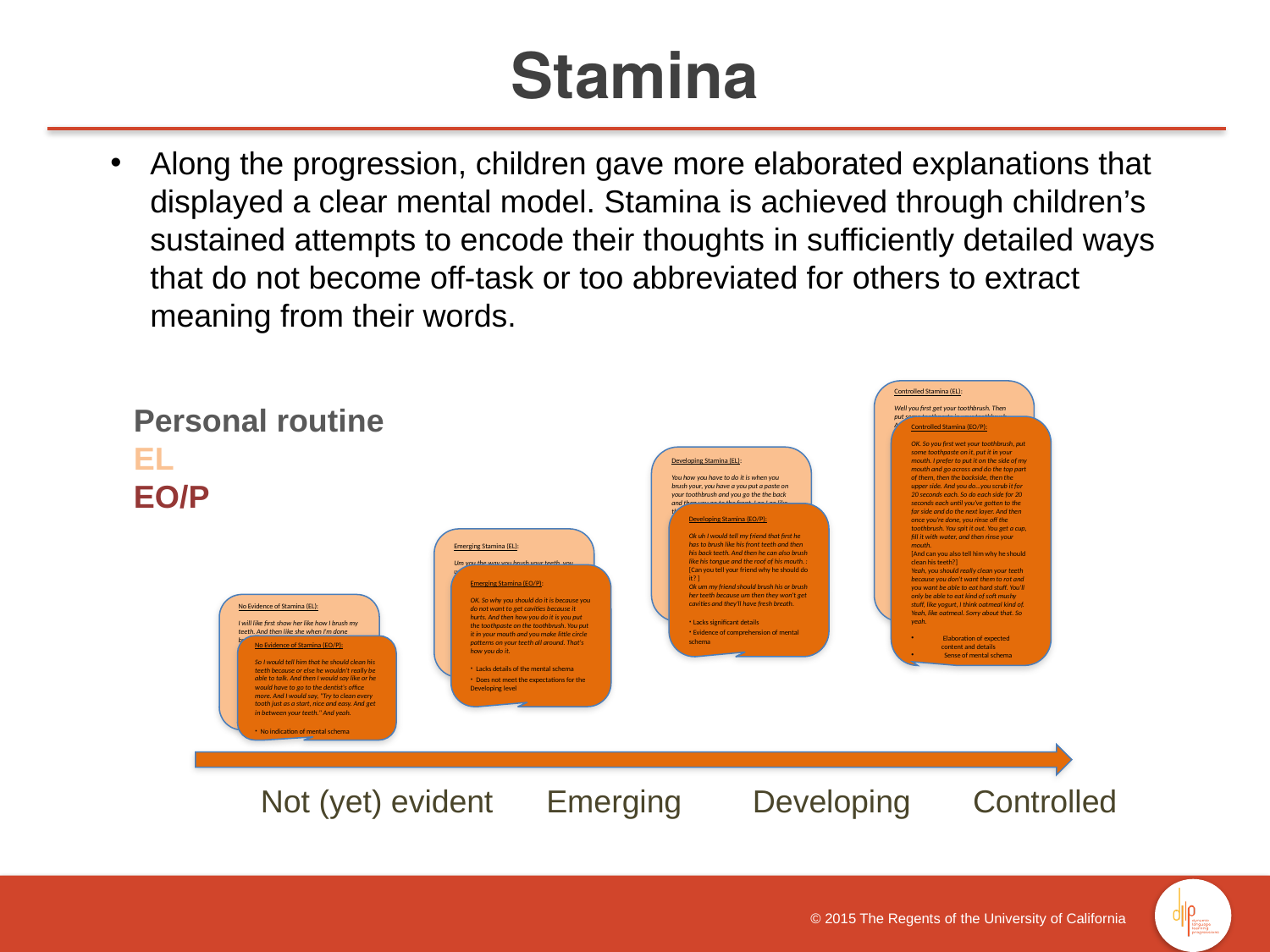

Stamina
Along the progression, children gave more elaborated explanations that displayed a clear mental model. Stamina is achieved through children’s sustained attempts to encode their thoughts in sufficiently detailed ways that do not become off-task or too abbreviated for others to extract meaning from their words.

Personal routine
EL
EO/P

    	Not (yet) evident      Emerging        Developing       Controlled
Controlled Stamina (EL):

Well you first get your toothbrush. Then put some toothpaste in your toothbrush. After, close your mouth. And then do it brush it in circles in the back of the teeth and the front of the teeth, the front teeth. And then after, open your mouth. And then wash it where the bottom is at, right here at the bottom, and then at the back of the teeth. And then after, you do the you take out your tongue. And then you start going up and down until all until all the germs from the tongue takes gets out. And then you you rinse you rinse your mouth at least three times. And you sh- you should do it because because it is important. And if you don't if you don't do it, then you the food won't taste better than it does. And your teeth will rot. And they'll turn yellow. And you won't have a perfect smile. Everyone will be scared of you. Like it'll be a bad thing.

 Elaboration of expected content and details
  Sense of mental schema
Controlled Stamina (EO/P):

OK. So you first wet your toothbrush, put some toothpaste on it, put it in your mouth. I prefer to put it on the side of my mouth and go across and do the top part of them, then the backside, then the upper side. And you do...you scrub it for 20 seconds each. So do each side for 20 seconds each until you've gotten to the far side and do the next layer. And then once you're done, you rinse off the toothbrush. You spit it out. You get a cup, fill it with water, and then rinse your mouth.
[And can you also tell him why he should clean his teeth?]
Yeah, you should really clean your teeth because you don't want them to rot and you want be able to eat hard stuff. You'll only be able to eat kind of soft mushy stuff, like yogurt, I think oatmeal kind of. Yeah, like oatmeal. Sorry about that. So yeah.

 Elaboration of expected content and details
  Sense of mental schema
Developing Stamina (EL):

You how you have to do it is when you brush your, you have a you put a paste on your toothbrush and you go the the back and then you go to the front. I go I go like that and go back and then go front and back. And go into the sides and even on the top. And you should brush your teeth because uh actually after you're done with that, you could floss it with floss. It's good it's great to brush your teeth for you can't have any any cavities or something that that could hurt your teeth. That's it.

· Few instances of retracings
· Comprehension of the mental schema is not completely affected
Developing Stamina (EO/P):

Ok uh I would tell my friend that first he has to brush like his front teeth and then his back teeth. And then he can also brush like his tongue and the roof of his mouth. : [Can you tell your friend why he should do it? ]
Ok um my friend should brush his or brush her teeth because um then they won't get cavities and they'll have fresh breath.

· Lacks significant details
· Evidence of comprehension of mental schema
Emerging Stamina (EL):

Um you the way you brush your teeth, you um you get your toothbrush and you you should take a good amount of time washing your teeth. A good reason why you should wa- um wash your teeth is so that you won't have cavities, you won't have any problems with your teeth, and so you your teeth will look good and be as healthy as possible.

· Instance of retracing
· Lacks details of the mental schema
Emerging Stamina (EO/P):

OK. So why you should do it is because you do not want to get cavities because it hurts. And then how you do it is you put the toothpaste on the toothbrush. You put it in your mouth and you make little circle patterns on your teeth all around. That's how you do it.

· Lacks details of the mental schema
· Does not meet the expectations for the Developing level
No Evidence of Stamina (EL):

I will like first show her like how I brush my teeth. And then like she when I'm done brushing my teeth, like she could practice brushing her teeth. And it's good to brush your teeth because when you eat, you don't have that bad breath and that taste that you had. And I will tell her what goes first and second and show her how to brush her teeth. And that's it.

· Lacks steps and details of the mental schema
No Evidence of Stamina (EO/P):

So I would tell him that he should clean his teeth because or else he wouldn't really be able to talk. And then I would say like or he would have to go to the dentist's office more. And I would say, "Try to clean every tooth just as a start, nice and easy. And get in between your teeth." And yeah.

· No indication of mental schema